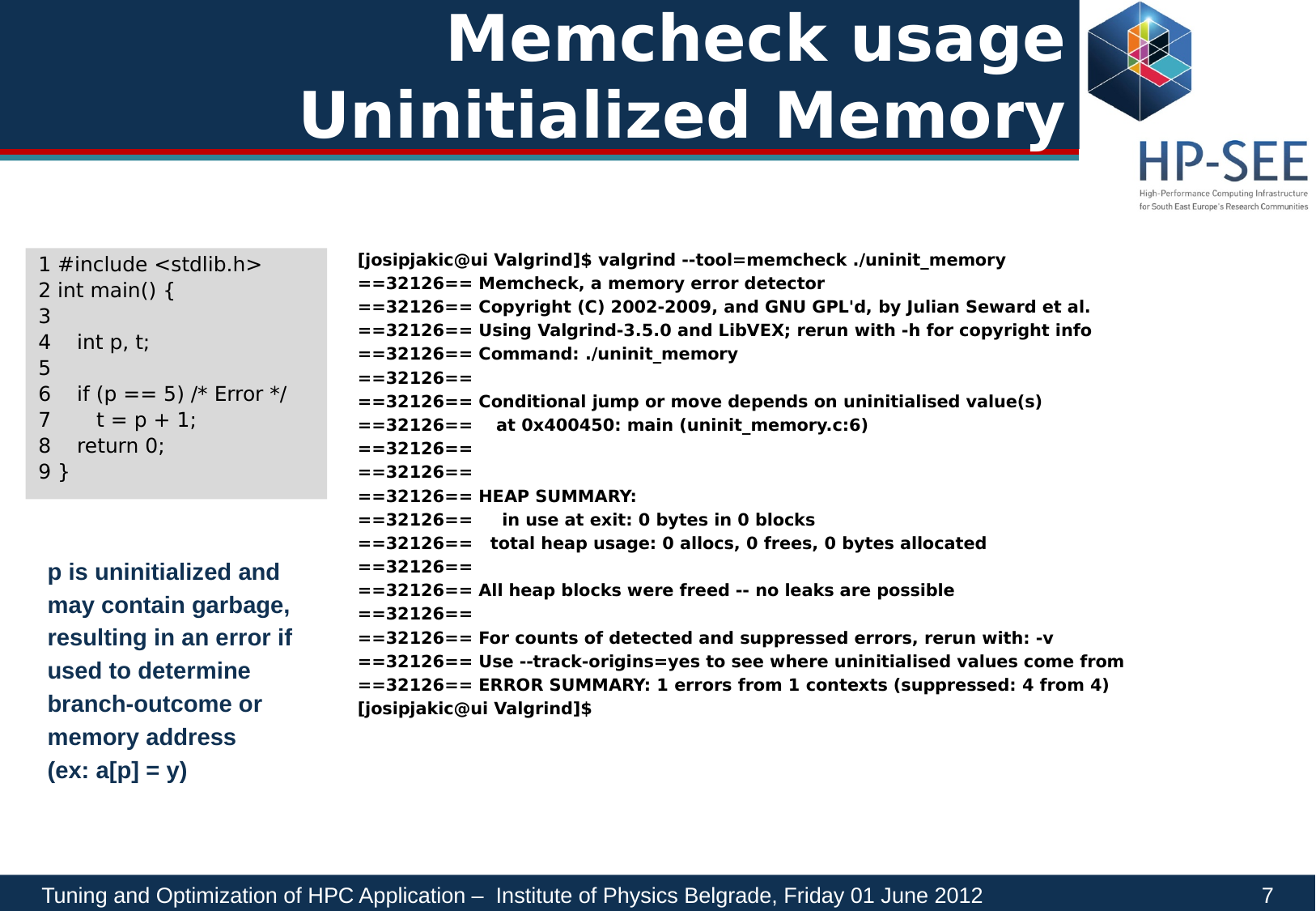

# Memcheck usage Uninitialized Memory
[josipjakic@ui Valgrind]$ valgrind --tool=memcheck ./uninit_memory
==32126== Memcheck, a memory error detector
==32126== Copyright (C) 2002-2009, and GNU GPL'd, by Julian Seward et al.
==32126== Using Valgrind-3.5.0 and LibVEX; rerun with -h for copyright info
==32126== Command: ./uninit_memory
==32126==
==32126== Conditional jump or move depends on uninitialised value(s)
==32126==    at 0x400450: main (uninit_memory.c:6)
==32126==
==32126==
==32126== HEAP SUMMARY:
==32126==     in use at exit: 0 bytes in 0 blocks
==32126==   total heap usage: 0 allocs, 0 frees, 0 bytes allocated
==32126==
==32126== All heap blocks were freed -- no leaks are possible
==32126==
==32126== For counts of detected and suppressed errors, rerun with: -v
==32126== Use --track-origins=yes to see where uninitialised values come from
==32126== ERROR SUMMARY: 1 errors from 1 contexts (suppressed: 4 from 4)
[josipjakic@ui Valgrind]$
1 #include <stdlib.h>
2 int main() {
3
4    int p, t;
5
6    if (p == 5) /* Error */
7       t = p + 1;
8    return 0;
9 }
p is uninitialized and
may contain garbage,
resulting in an error if
used to determine
branch-outcome or
memory address
(ex: a[p] = y)
Tuning and Optimization of HPC Application –  Institute of Physics Belgrade, Friday 01 June 2012		                     7